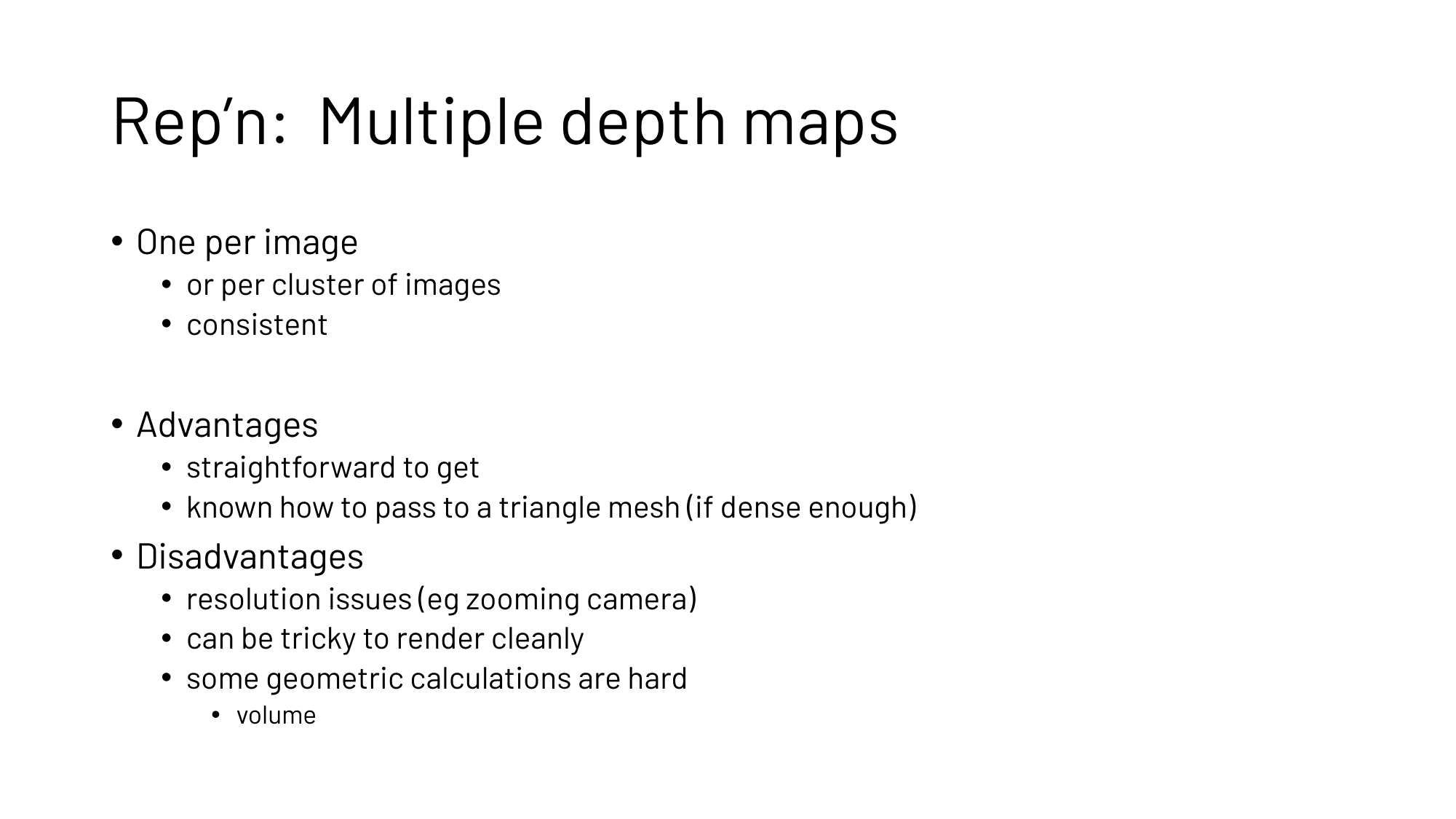

# Rep’n:  Multiple depth maps
One per image
or per cluster of images
consistent

Advantages
straightforward to get
known how to pass to a triangle mesh (if dense enough)
Disadvantages
resolution issues (eg zooming camera)
can be tricky to render cleanly
some geometric calculations are hard
volume